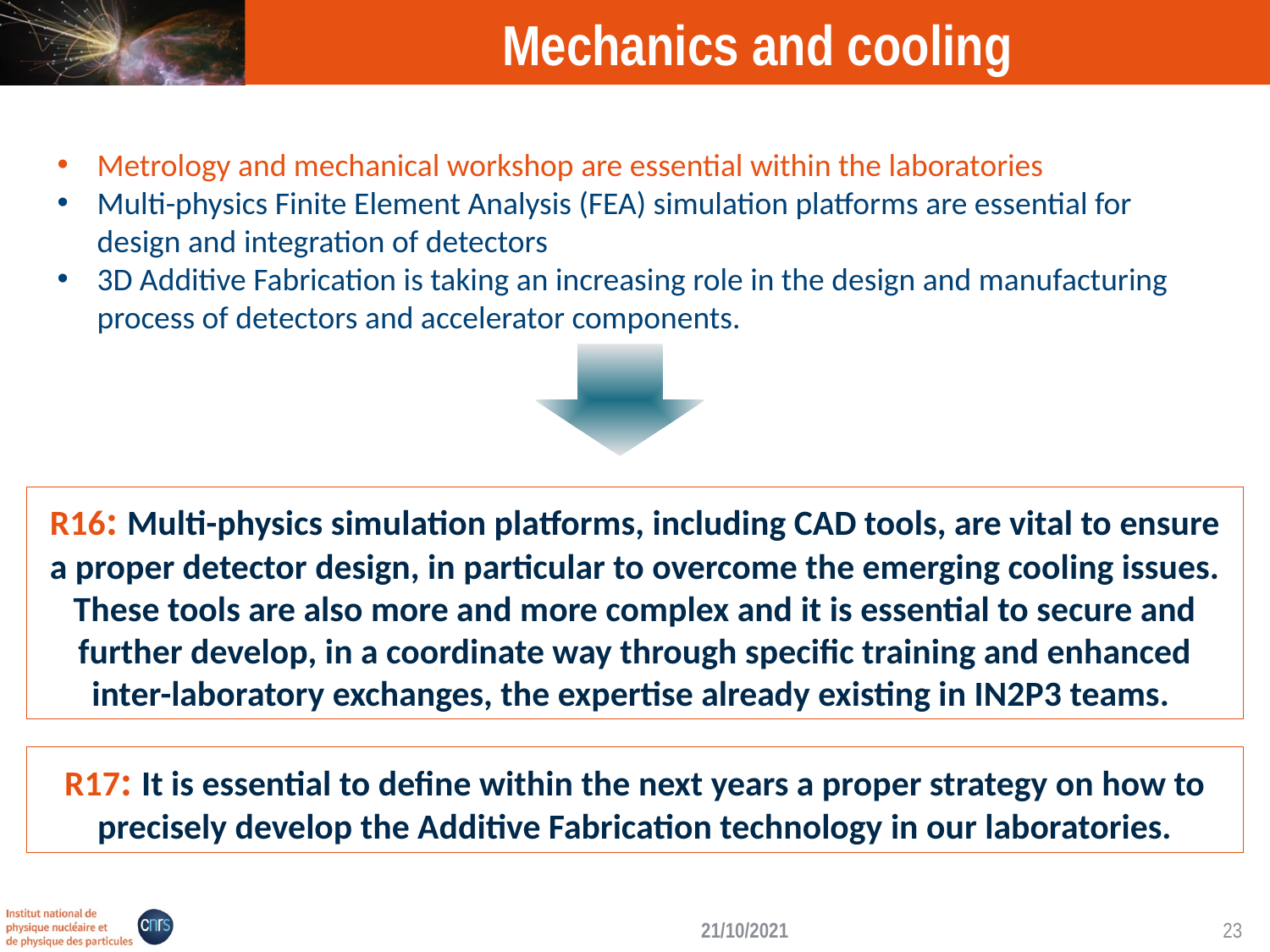

Mechanics and cooling
Metrology and mechanical workshop are essential within the laboratories
Multi-physics Finite Element Analysis (FEA) simulation platforms are essential for design and integration of detectors
3D Additive Fabrication is taking an increasing role in the design and manufacturing process of detectors and accelerator components.

R16: Multi-physics simulation platforms, including CAD tools, are vital to ensure a proper detector design, in particular to overcome the emerging cooling issues. These tools are also more and more complex and it is essential to secure and further develop, in a coordinate way through specific training and enhanced inter-laboratory exchanges, the expertise already existing in IN2P3 teams.
R17: It is essential to define within the next years a proper strategy on how to precisely develop the Additive Fabrication technology in our laboratories.
21/10/2021
23